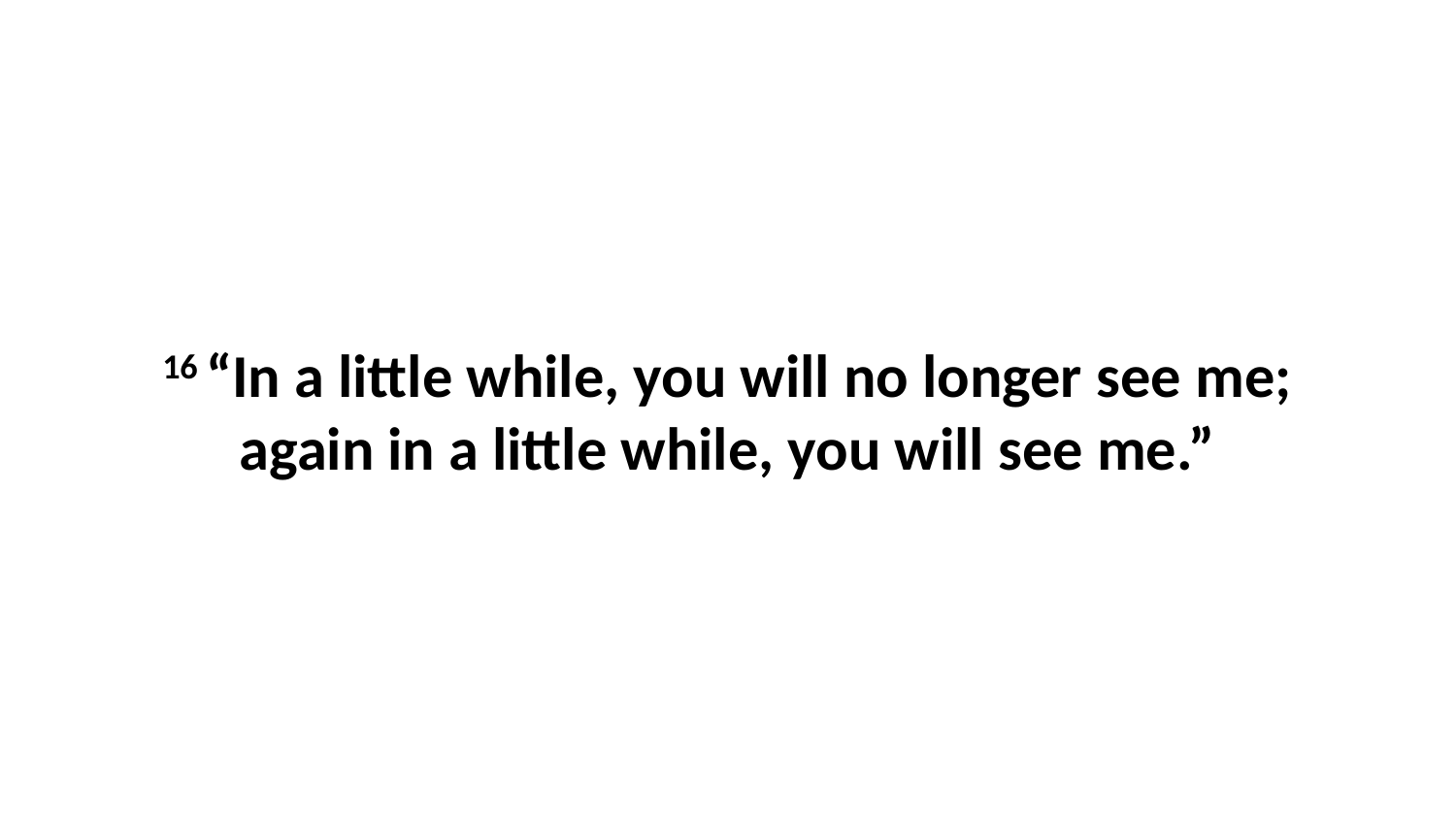

16 “In a little while, you will no longer see me; again in a little while, you will see me.”